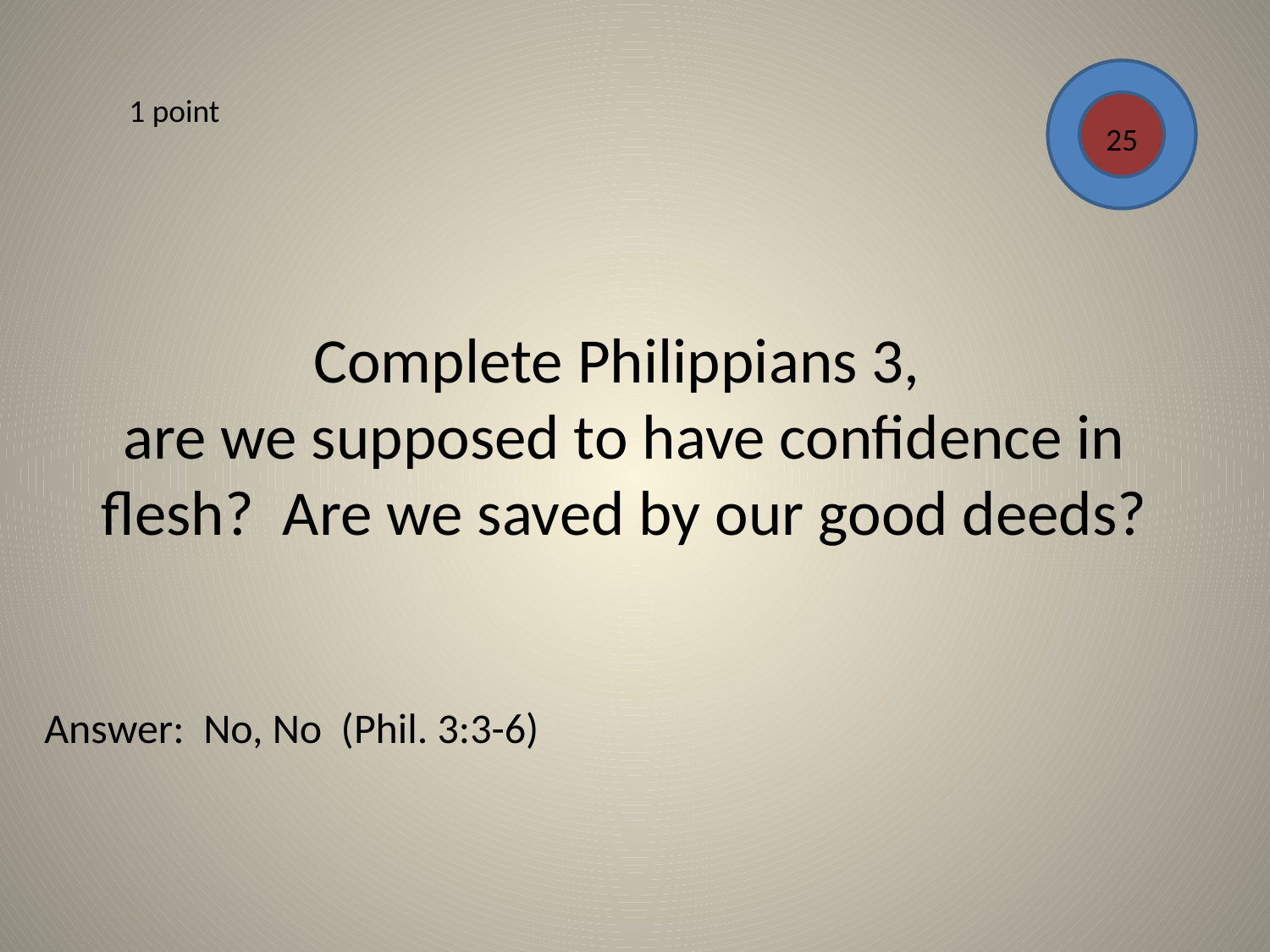

1 point

25
# Complete Philippians 3, are we supposed to have confidence in flesh?  Are we saved by our good deeds?
Answer:  No, No  (Phil. 3:3-6)